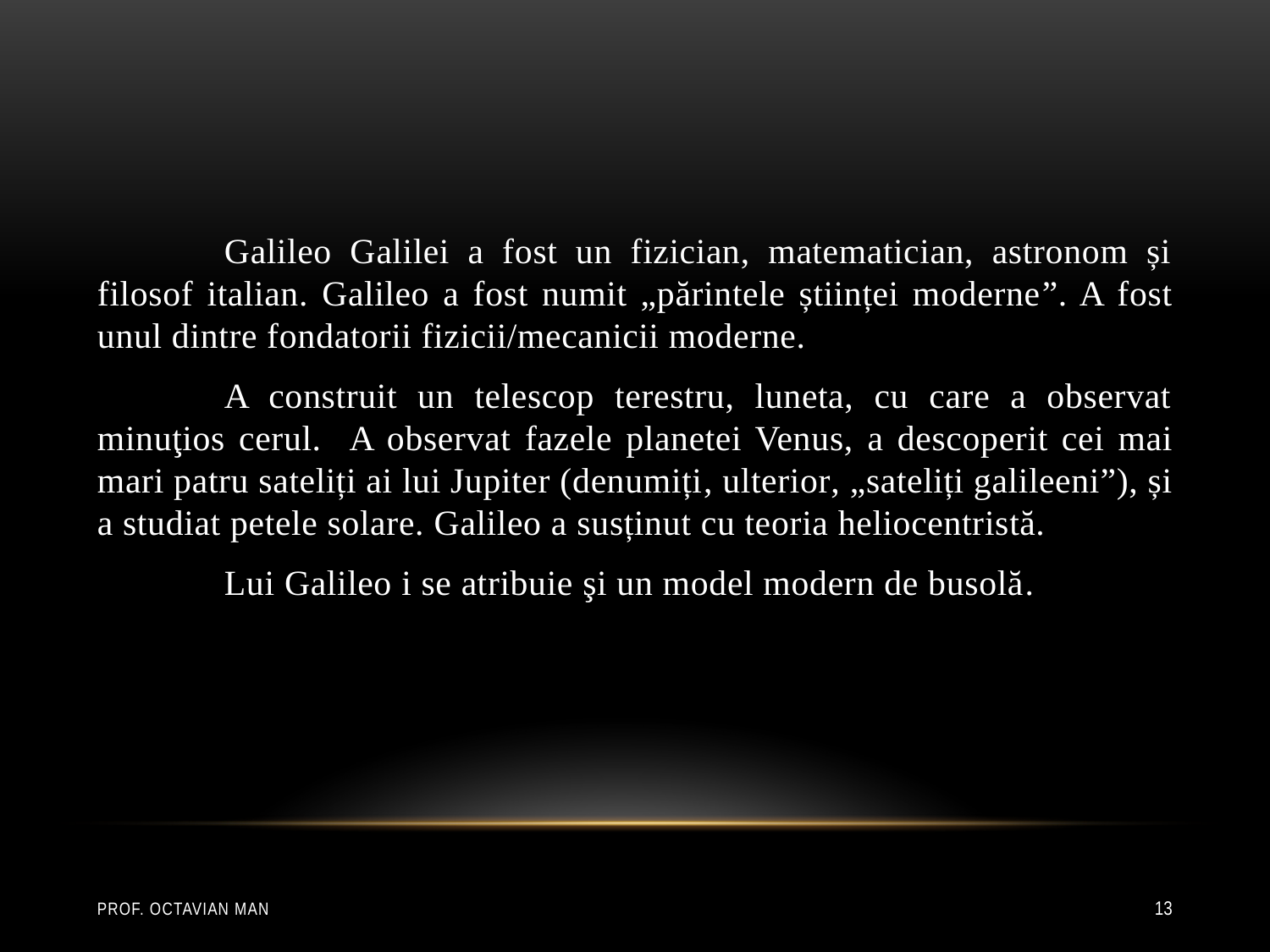

Galileo Galilei a fost un fizician, matematician, astronom și filosof italian. Galileo a fost numit „părintele științei moderne”. A fost unul dintre fondatorii fizicii/mecanicii moderne.
	A construit un telescop terestru, luneta, cu care a observat minuţios cerul.  A observat fazele planetei Venus, a descoperit cei mai mari patru sateliți ai lui Jupiter (denumiți, ulterior, „sateliți galileeni”), și a studiat petele solare. Galileo a susținut cu teoria heliocentristă.
	Lui Galileo i se atribuie şi un model modern de busolă.

Prof. Octavian Man
13